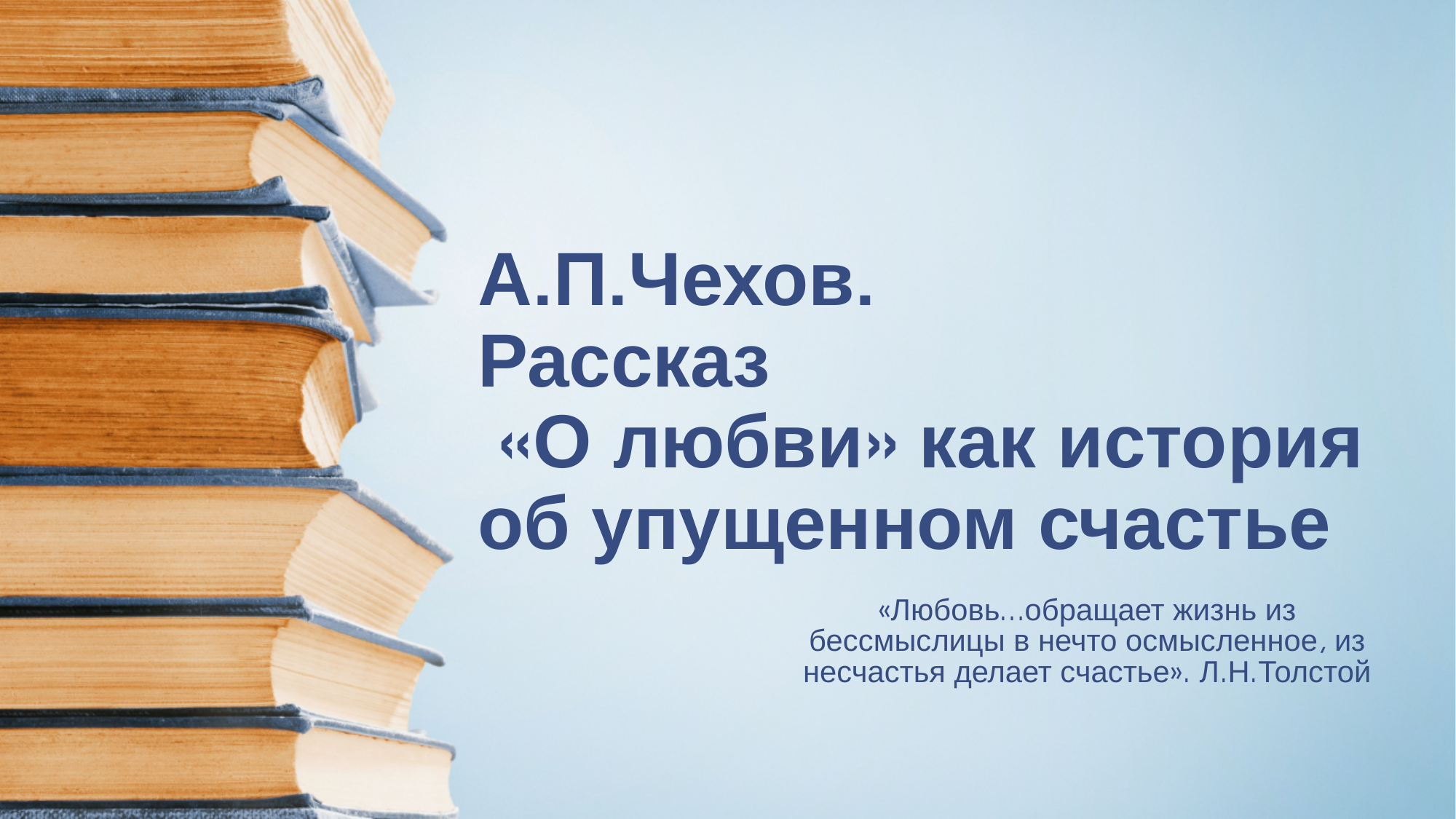

# А.П.Чехов. Рассказ «О любви» как история об упущенном счастье
«Любовь…обращает жизнь из бессмыслицы в нечто осмысленное, из несчастья делает счастье». Л.Н.Толстой